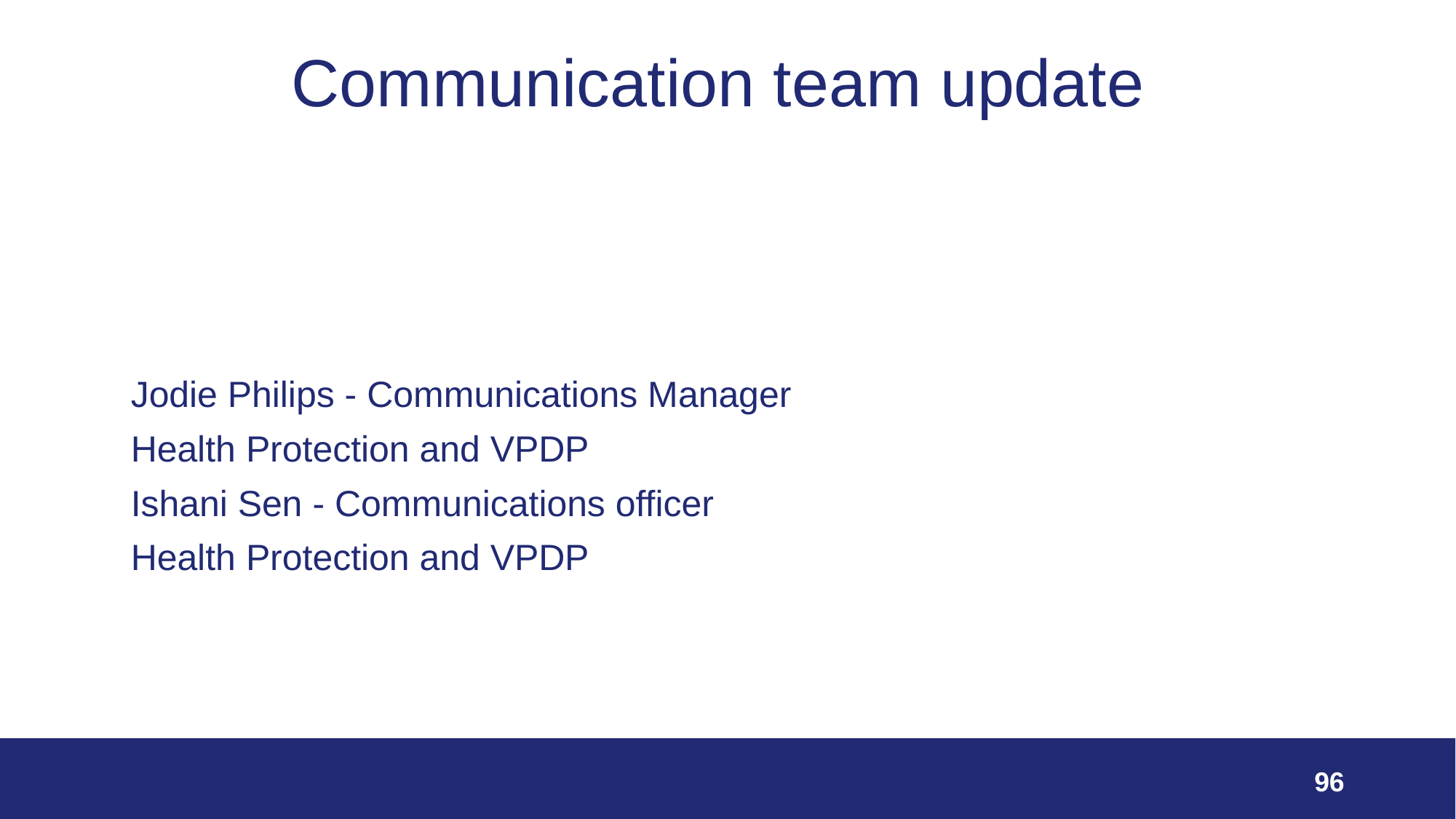

# Communication team update
Jodie Philips - Communications Manager
Health Protection and VPDP
Ishani Sen - Communications officer
Health Protection and VPDP

96